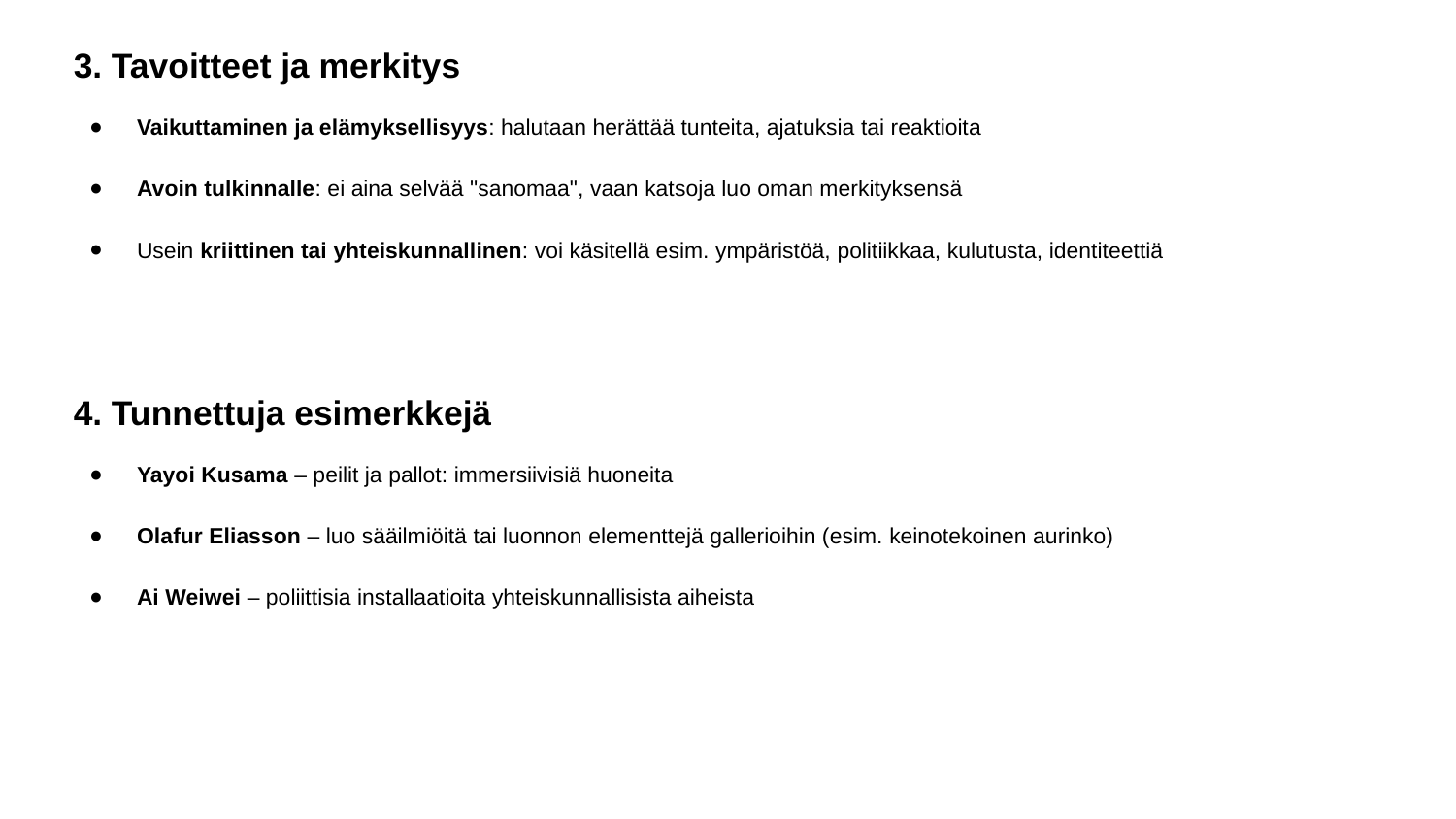

3. Tavoitteet ja merkitys
Vaikuttaminen ja elämyksellisyys: halutaan herättää tunteita, ajatuksia tai reaktioita
Avoin tulkinnalle: ei aina selvää "sanomaa", vaan katsoja luo oman merkityksensä
Usein kriittinen tai yhteiskunnallinen: voi käsitellä esim. ympäristöä, politiikkaa, kulutusta, identiteettiä

 4. Tunnettuja esimerkkejä
Yayoi Kusama – peilit ja pallot: immersiivisiä huoneita
Olafur Eliasson – luo sääilmiöitä tai luonnon elementtejä gallerioihin (esim. keinotekoinen aurinko)
Ai Weiwei – poliittisia installaatioita yhteiskunnallisista aiheista

#